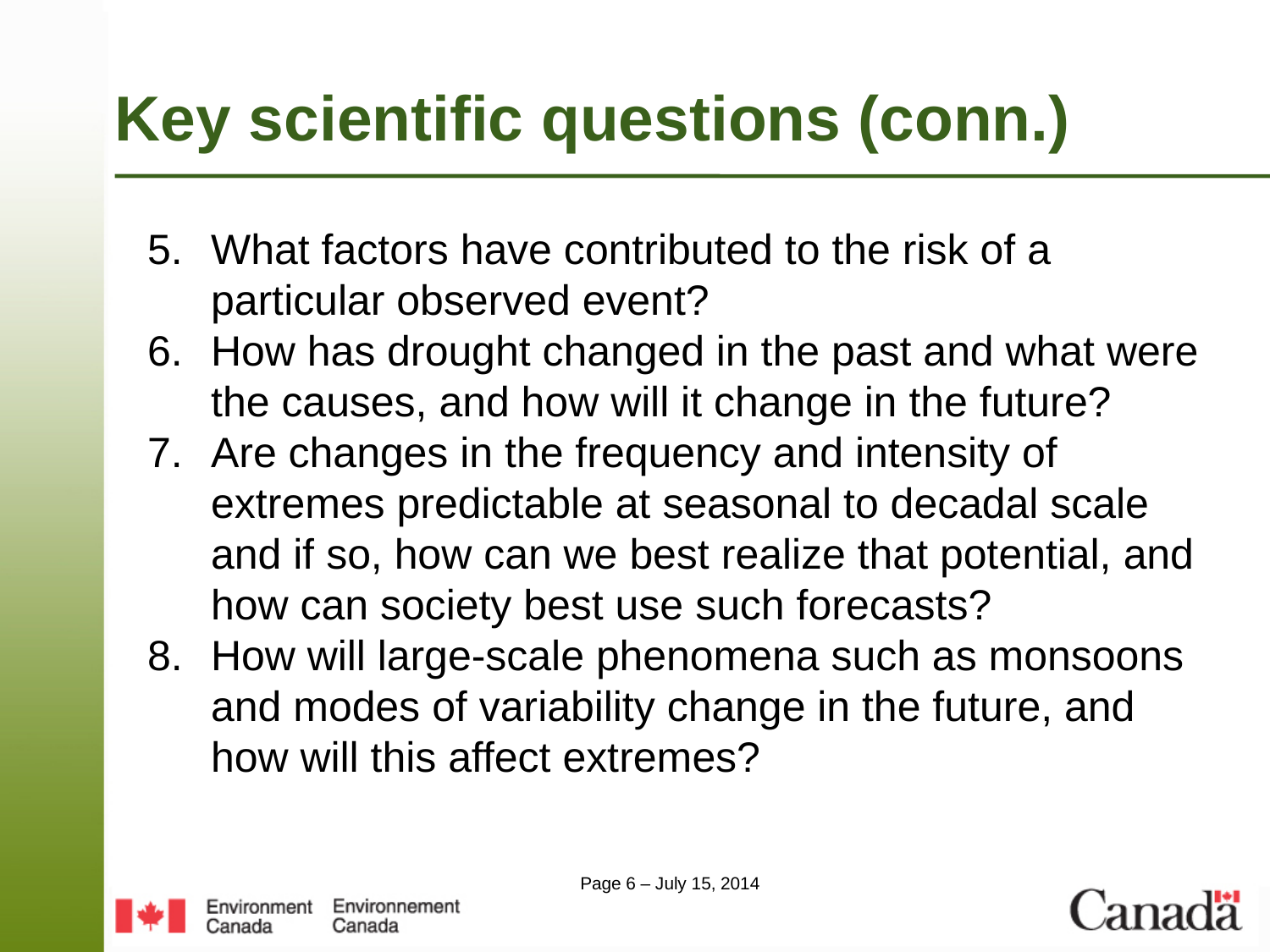

# Key scientific questions (conn.)
What factors have contributed to the risk of a particular observed event?
How has drought changed in the past and what were the causes, and how will it change in the future?
Are changes in the frequency and intensity of extremes predictable at seasonal to decadal scale and if so, how can we best realize that potential, and how can society best use such forecasts?
How will large-scale phenomena such as monsoons and modes of variability change in the future, and how will this affect extremes?